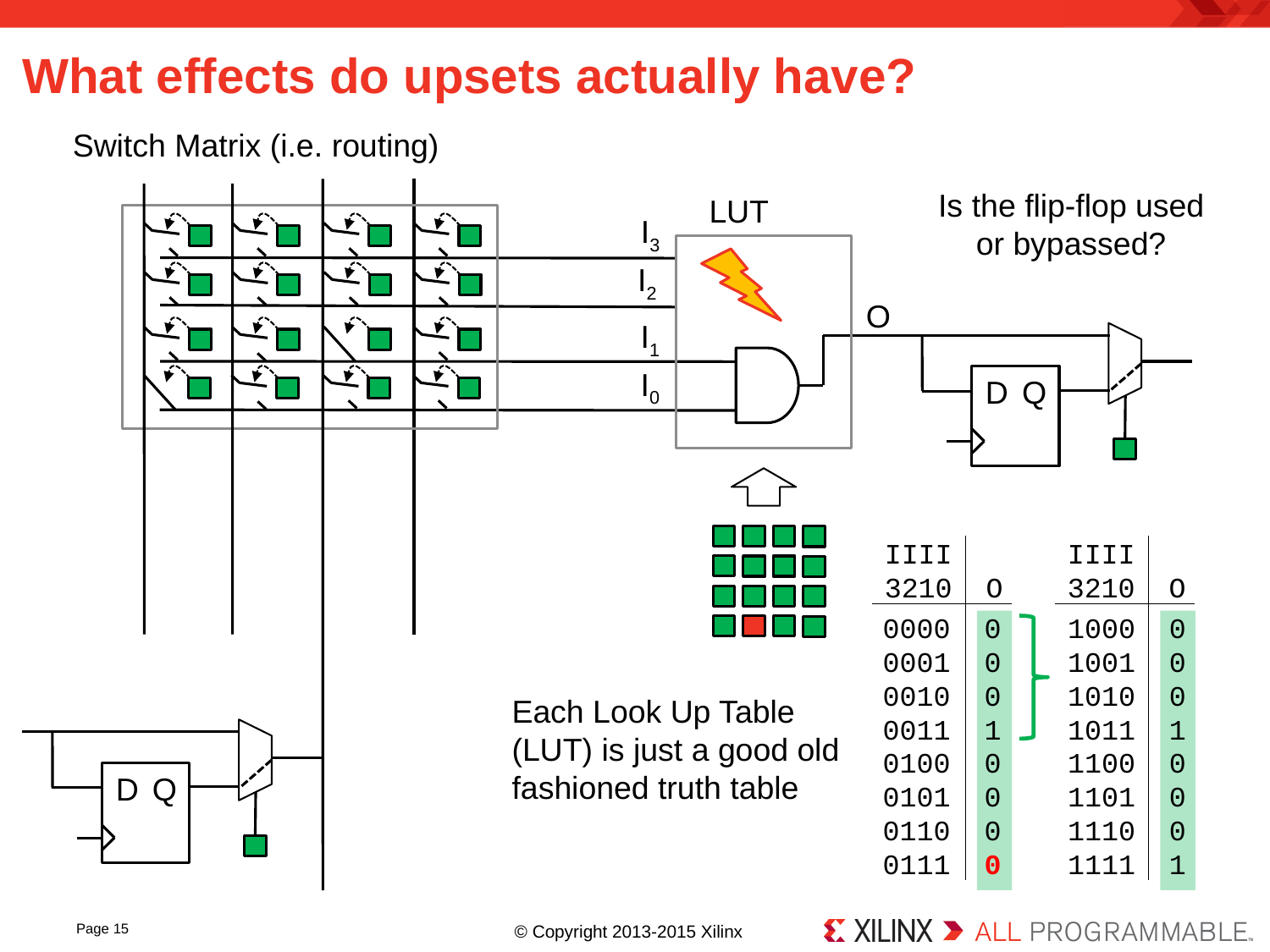

# What effects do upsets actually have?
Switch Matrix (i.e. routing)
Is the flip-flop used or bypassed?
LUT

I3

I2

O
I1

I0

D
Q

IIII
3210  O
IIII
3210  O

0000  0
0001  0
0010  0
0011  1
0100  0
0101  0
0110  0
0111  0
1000  0
1001  0
1010  0
1011  1
1100  0
1101  0
1110  0
1111  1

Each Look Up Table (LUT) is just a good old fashioned truth table

D
Q

Page 15